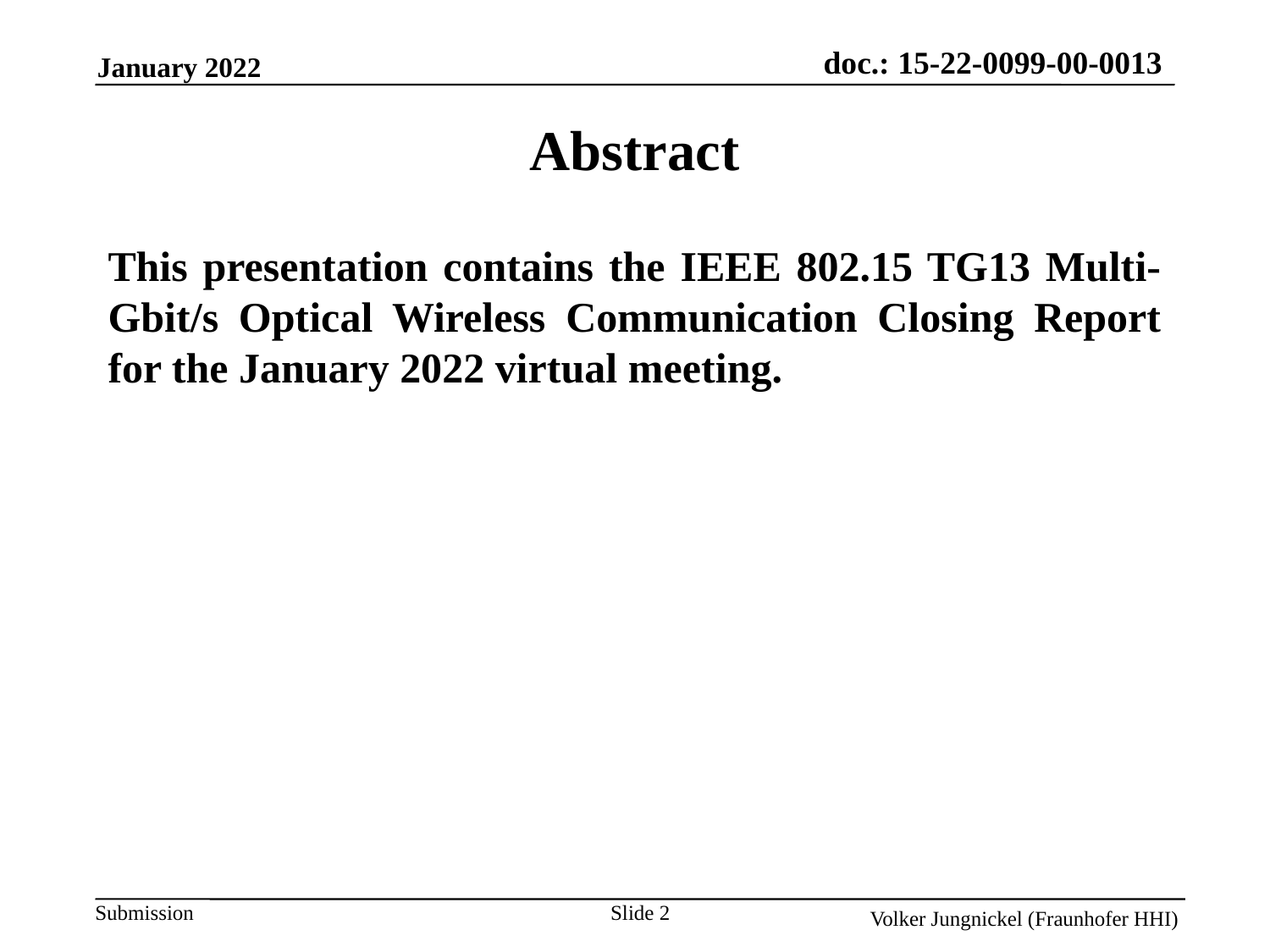

Abstract
This presentation contains the IEEE 802.15 TG13 Multi- Gbit/s Optical Wireless Communication Closing Report for the January 2022 virtual meeting.

Slide 2
Volker Jungnickel (Fraunhofer HHI)